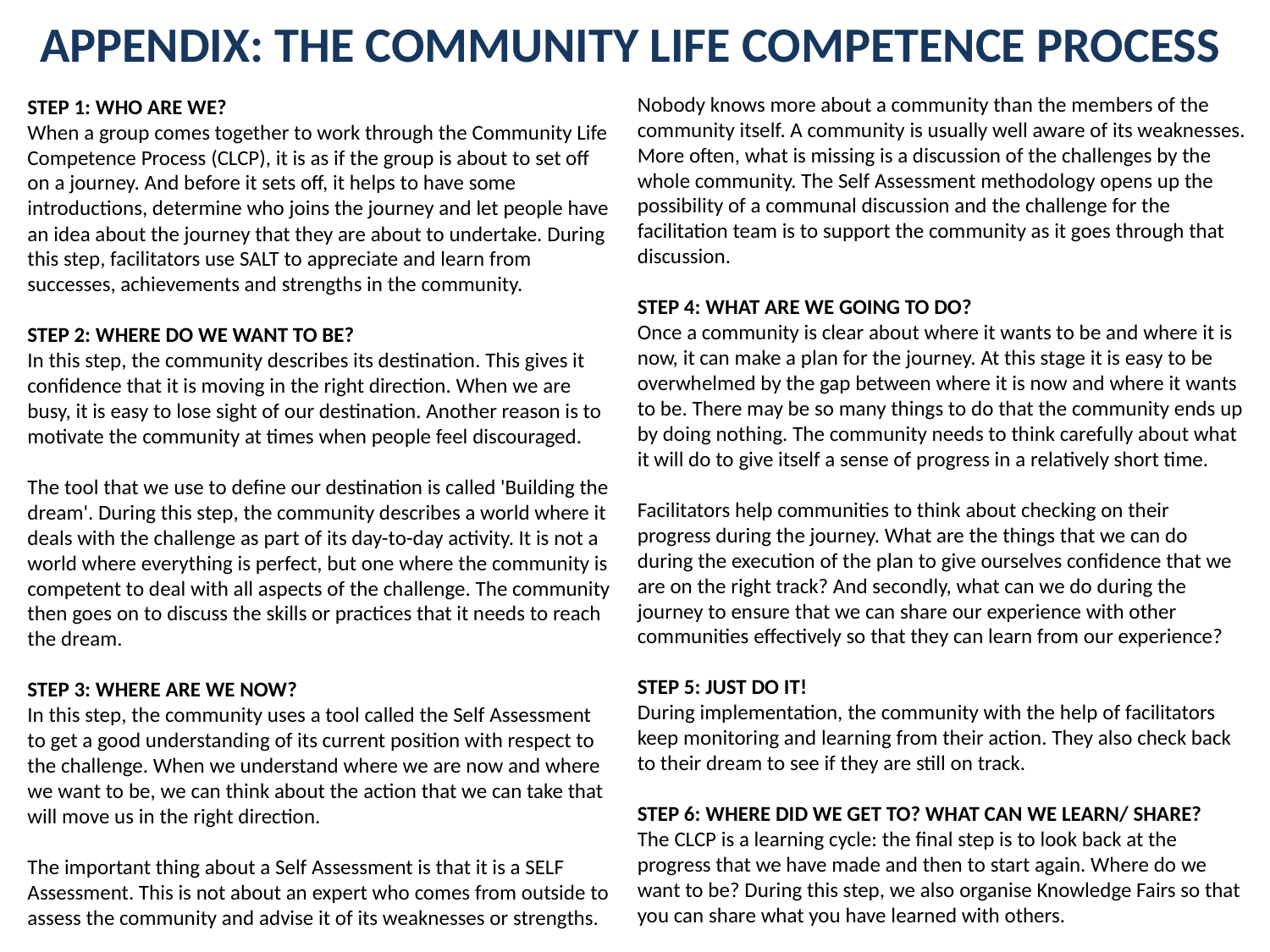

APPENDIX: THE COMMUNITY LIFE COMPETENCE PROCESS
Nobody knows more about a community than the members of the community itself. A community is usually well aware of its weaknesses. More often, what is missing is a discussion of the challenges by the whole community. The Self Assessment methodology opens up the possibility of a communal discussion and the challenge for the facilitation team is to support the community as it goes through that discussion.

STEP 4: WHAT ARE WE GOING TO DO?
Once a community is clear about where it wants to be and where it is now, it can make a plan for the journey. At this stage it is easy to be overwhelmed by the gap between where it is now and where it wants to be. There may be so many things to do that the community ends up by doing nothing. The community needs to think carefully about what it will do to give itself a sense of progress in a relatively short time.

Facilitators help communities to think about checking on their progress during the journey. What are the things that we can do during the execution of the plan to give ourselves confidence that we are on the right track? And secondly, what can we do during the journey to ensure that we can share our experience with other communities effectively so that they can learn from our experience?

STEP 5: JUST DO IT!
During implementation, the community with the help of facilitators keep monitoring and learning from their action. They also check back to their dream to see if they are still on track.

STEP 6: WHERE DID WE GET TO? WHAT CAN WE LEARN/ SHARE?
The CLCP is a learning cycle: the final step is to look back at the progress that we have made and then to start again. Where do we want to be? During this step, we also organise Knowledge Fairs so that you can share what you have learned with others.
STEP 1: WHO ARE WE?
When a group comes together to work through the Community Life Competence Process (CLCP), it is as if the group is about to set off on a journey. And before it sets off, it helps to have some introductions, determine who joins the journey and let people have an idea about the journey that they are about to undertake. During this step, facilitators use SALT to appreciate and learn from successes, achievements and strengths in the community.

STEP 2: WHERE DO WE WANT TO BE?
In this step, the community describes its destination. This gives it confidence that it is moving in the right direction. When we are busy, it is easy to lose sight of our destination. Another reason is to motivate the community at times when people feel discouraged.

The tool that we use to define our destination is called 'Building the dream'. During this step, the community describes a world where it deals with the challenge as part of its day-to-day activity. It is not a world where everything is perfect, but one where the community is competent to deal with all aspects of the challenge. The community then goes on to discuss the skills or practices that it needs to reach the dream.

STEP 3: WHERE ARE WE NOW?
In this step, the community uses a tool called the Self Assessment to get a good understanding of its current position with respect to the challenge. When we understand where we are now and where we want to be, we can think about the action that we can take that will move us in the right direction.

The important thing about a Self Assessment is that it is a SELF Assessment. This is not about an expert who comes from outside to assess the community and advise it of its weaknesses or strengths.